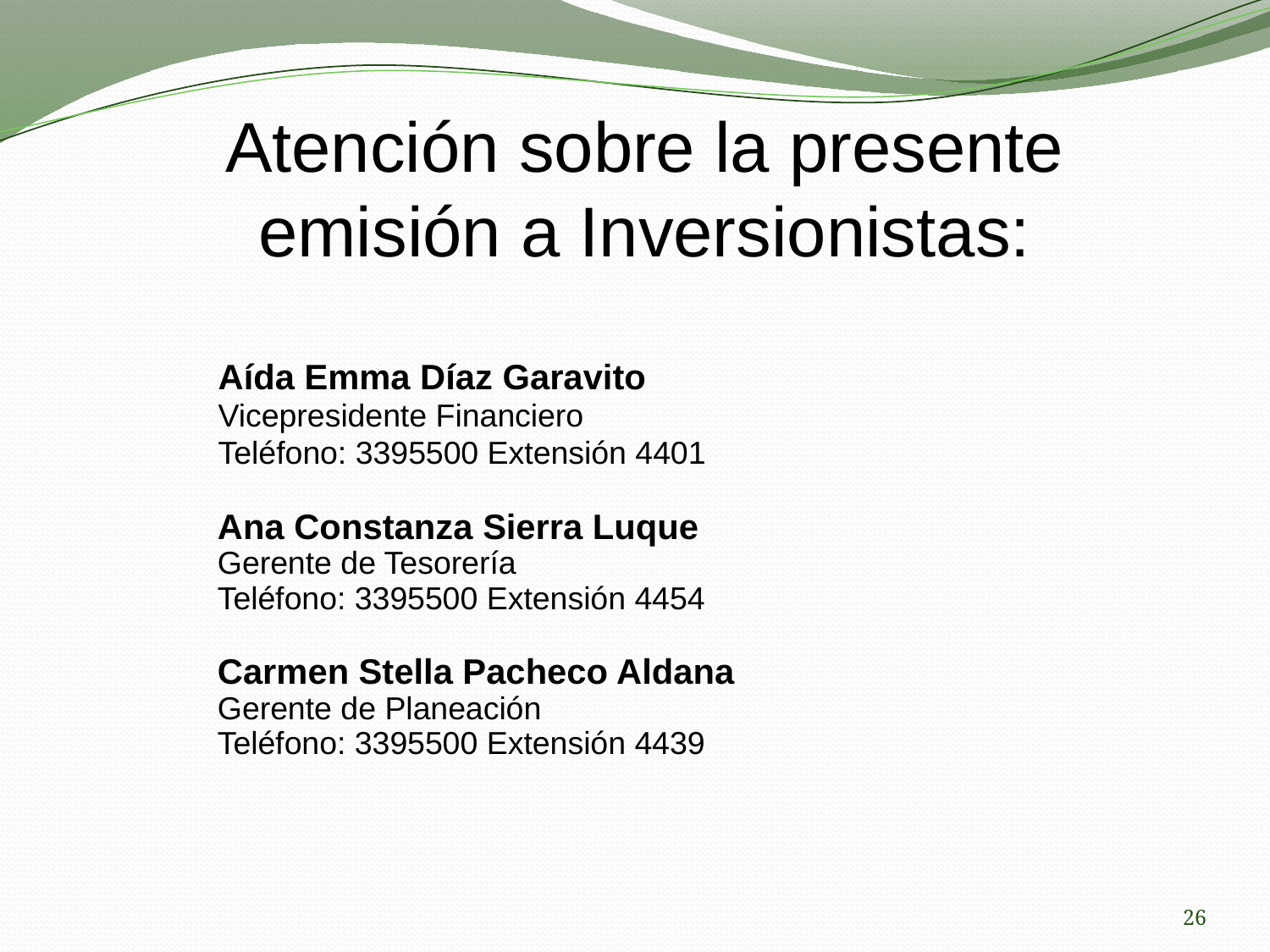

Atención sobre la presente emisión a Inversionistas:
Aída Emma Díaz Garavito
Vicepresidente Financiero
Teléfono: 3395500 Extensión 4401

Ana Constanza Sierra Luque
Gerente de Tesorería
Teléfono: 3395500 Extensión 4454

Carmen Stella Pacheco Aldana
Gerente de Planeación
Teléfono: 3395500 Extensión 4439

26